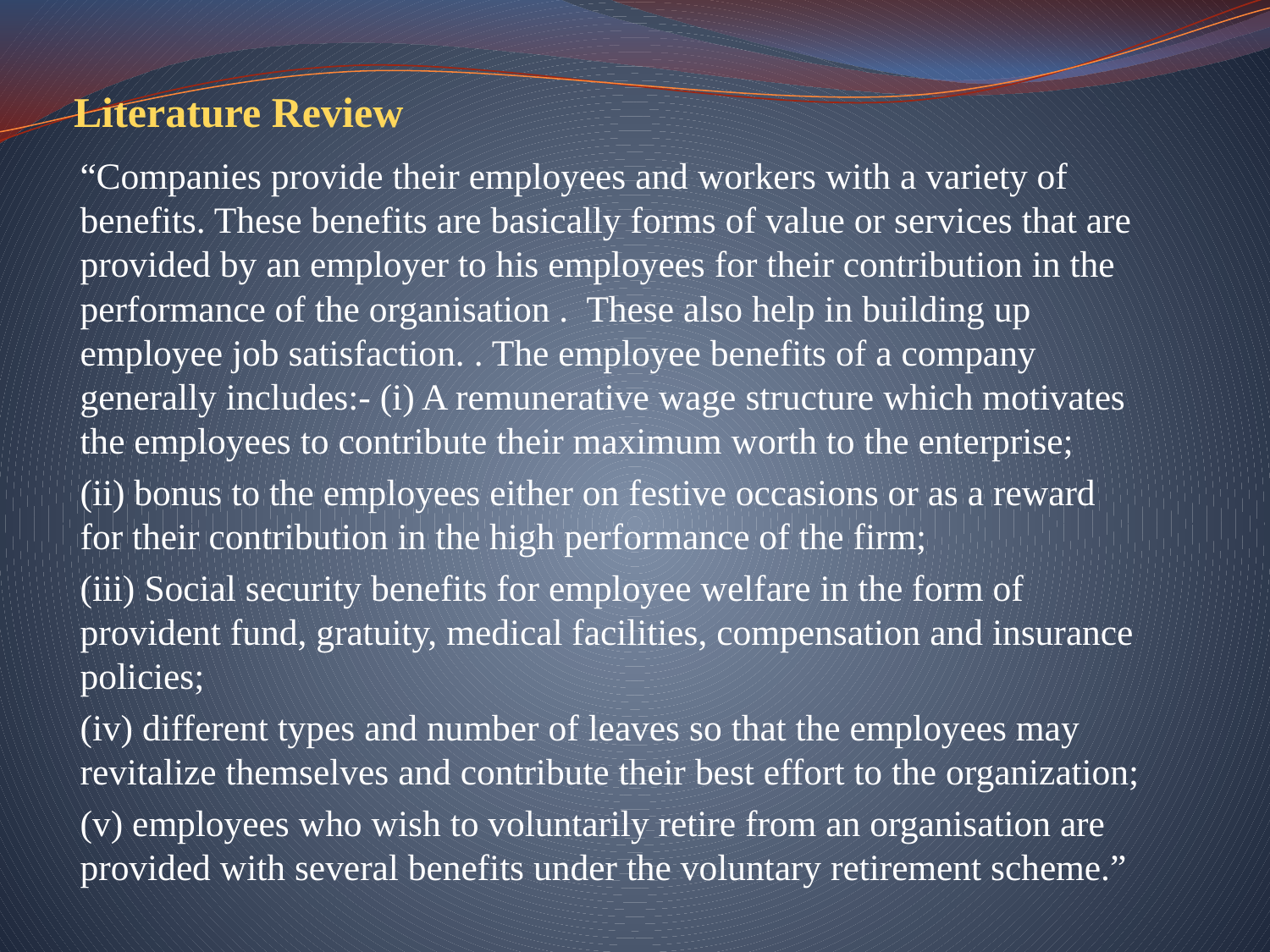

# Literature Review
“Companies provide their employees and workers with a variety of benefits. These benefits are basically forms of value or services that are provided by an employer to his employees for their contribution in the performance of the organisation .  These also help in building up employee job satisfaction. . The employee benefits of a company generally includes:- (i) A remunerative wage structure which motivates the employees to contribute their maximum worth to the enterprise;
(ii) bonus to the employees either on festive occasions or as a reward for their contribution in the high performance of the firm;
(iii) Social security benefits for employee welfare in the form of provident fund, gratuity, medical facilities, compensation and insurance policies;
(iv) different types and number of leaves so that the employees may revitalize themselves and contribute their best effort to the organization;
(v) employees who wish to voluntarily retire from an organisation are provided with several benefits under the voluntary retirement scheme.”